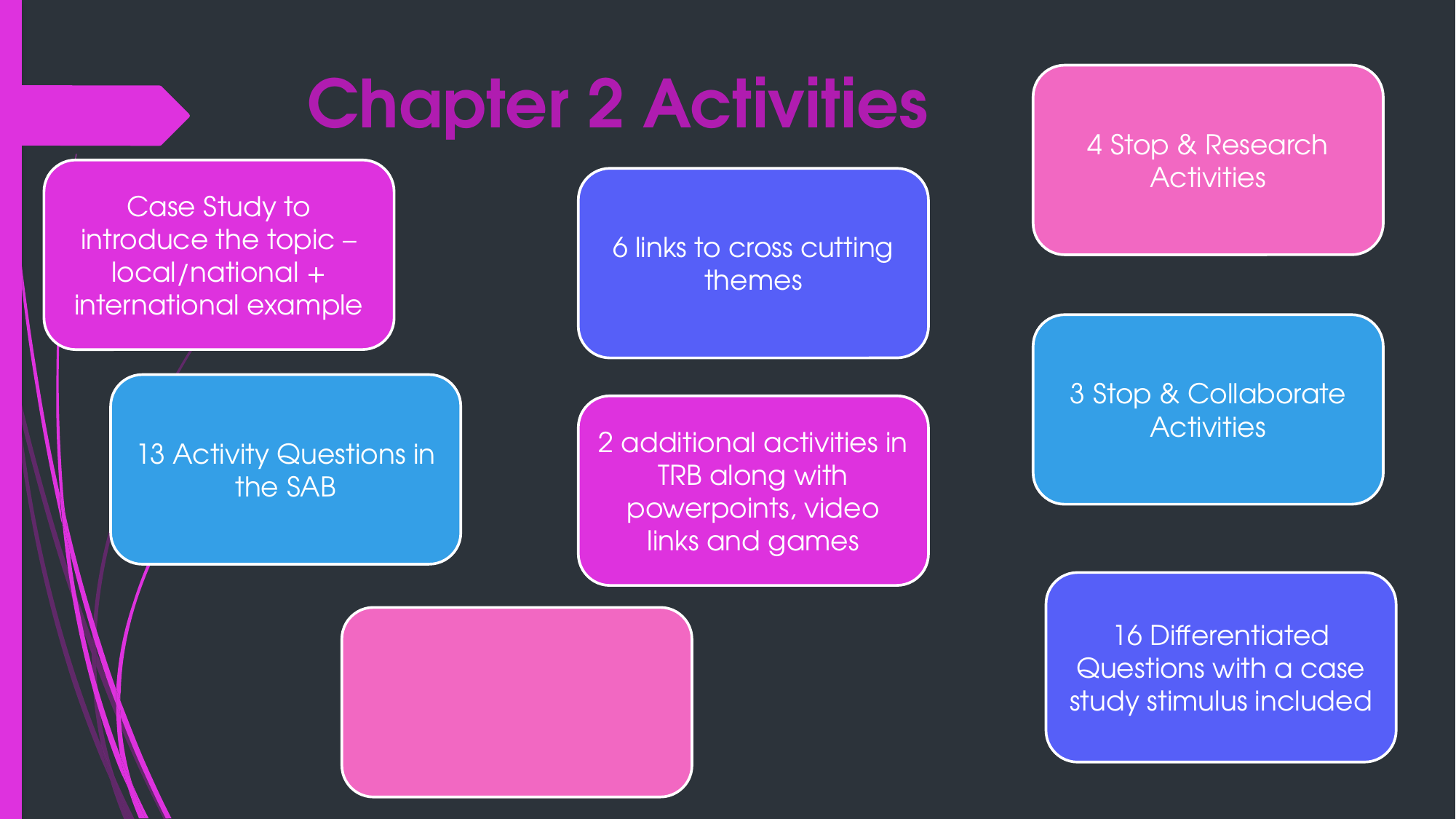

# Chapter 2 Activities
4 Stop & Research Activities
Case Study to introduce the topic – local/national + international example
6 links to cross cutting themes
3 Stop & Collaborate Activities
13 Activity Questions in the SAB
2 additional activities in TRB along with powerpoints, video links and games
16 Differentiated Questions with a case study stimulus included